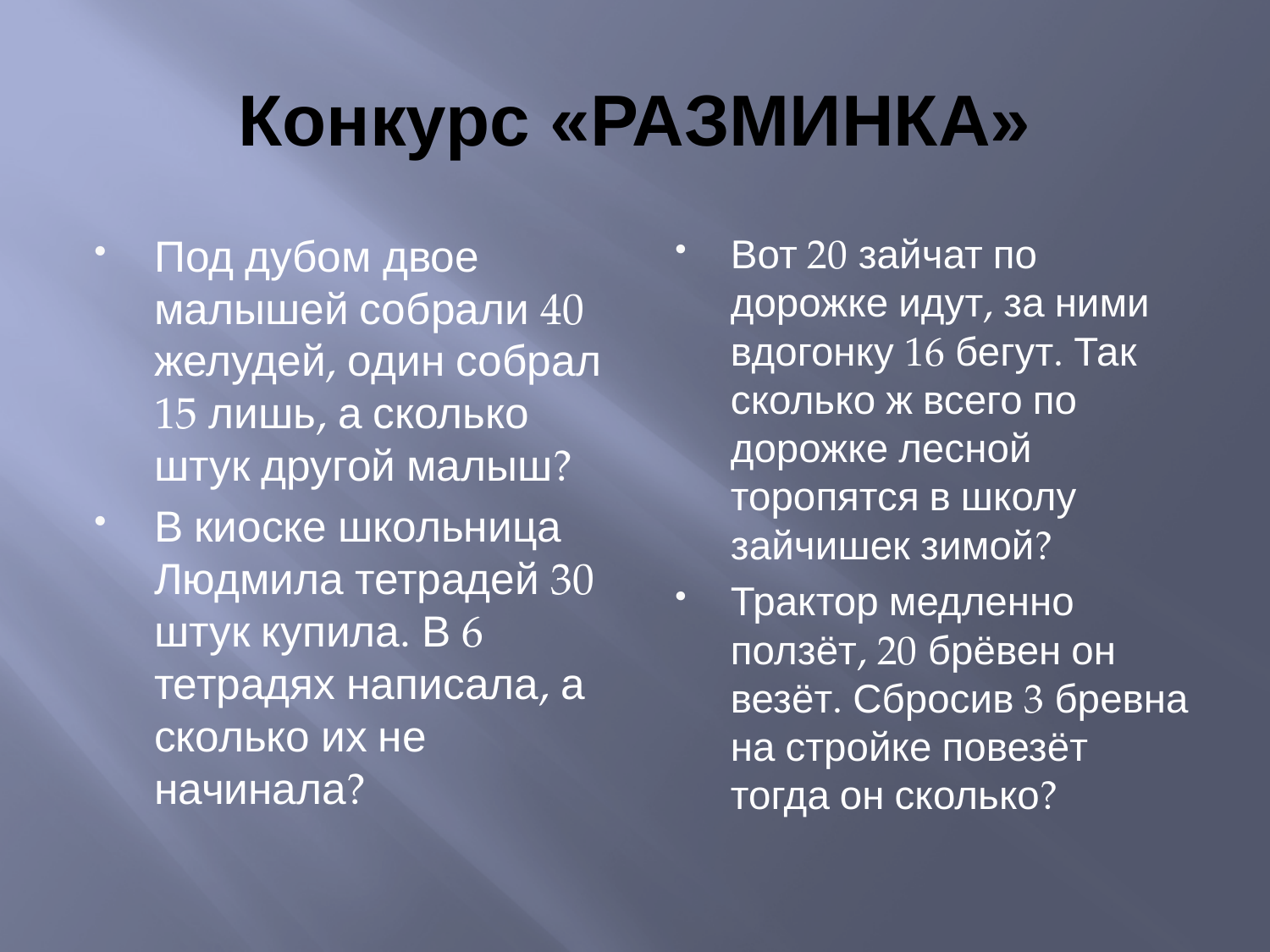

# Конкурс «РАЗМИНКА»
Под дубом двое малышей собрали 40 желудей, один собрал 15 лишь, а сколько штук другой малыш?
В киоске школьница Людмила тетрадей 30 штук купила. В 6 тетрадях написала, а сколько их не начинала?
Вот 20 зайчат по дорожке идут, за ними вдогонку 16 бегут. Так сколько ж всего по дорожке лесной торопятся в школу зайчишек зимой?
Трактор медленно ползёт, 20 брёвен он везёт. Сбросив 3 бревна на стройке повезёт тогда он сколько?